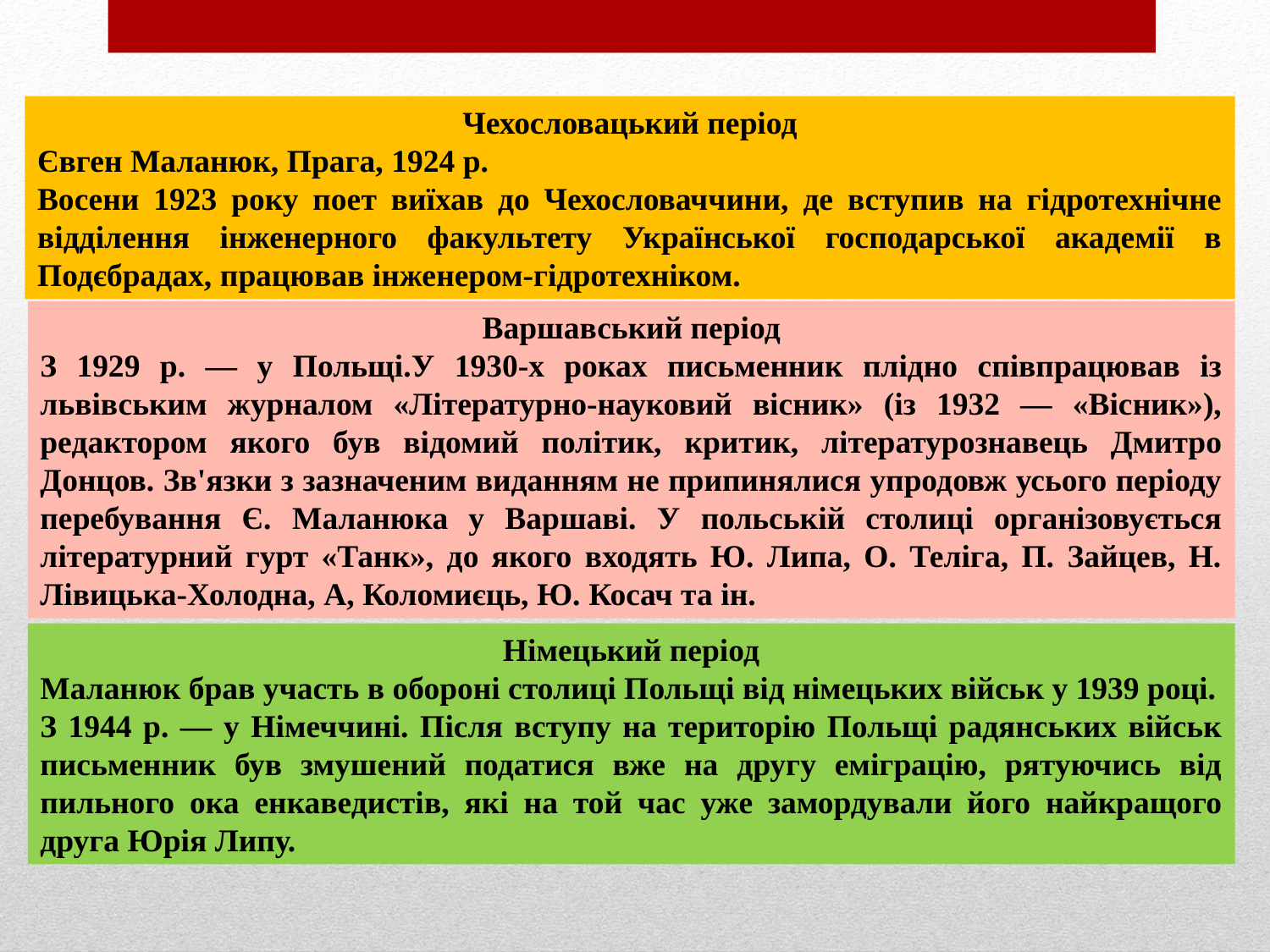

Чехословацький період
Євген Маланюк, Прага, 1924 р.
Восени 1923 року поет виїхав до Чехословаччини, де вступив на гідротехнічне відділення інженерного факультету Української господарської академії в Подєбрадах, працював інженером-гідротехніком.
Варшавський період
З 1929 р. — у Польщі.У 1930-х роках письменник плідно співпрацював із львівським журналом «Літературно-науковий вісник» (із 1932 — «Вісник»), редактором якого був відомий політик, критик, літературознавець Дмитро Донцов. Зв'язки з зазначеним виданням не припинялися упродовж усього періоду перебування Є. Маланюка у Варшаві. У польській столиці організовується літературний гурт «Танк», до якого входять Ю. Липа, О. Теліга, П. Зайцев, Н. Лівицька-Холодна, А, Коломиєць, Ю. Косач та ін.
Німецький період
Маланюк брав участь в обороні столиці Польщі від німецьких військ у 1939 році.
З 1944 р. — у Німеччині. Після вступу на територію Польщі радянських військ письменник був змушений податися вже на другу еміграцію, рятуючись від пильного ока енкаведистів, які на той час уже замордували його найкращого друга Юрія Липу.